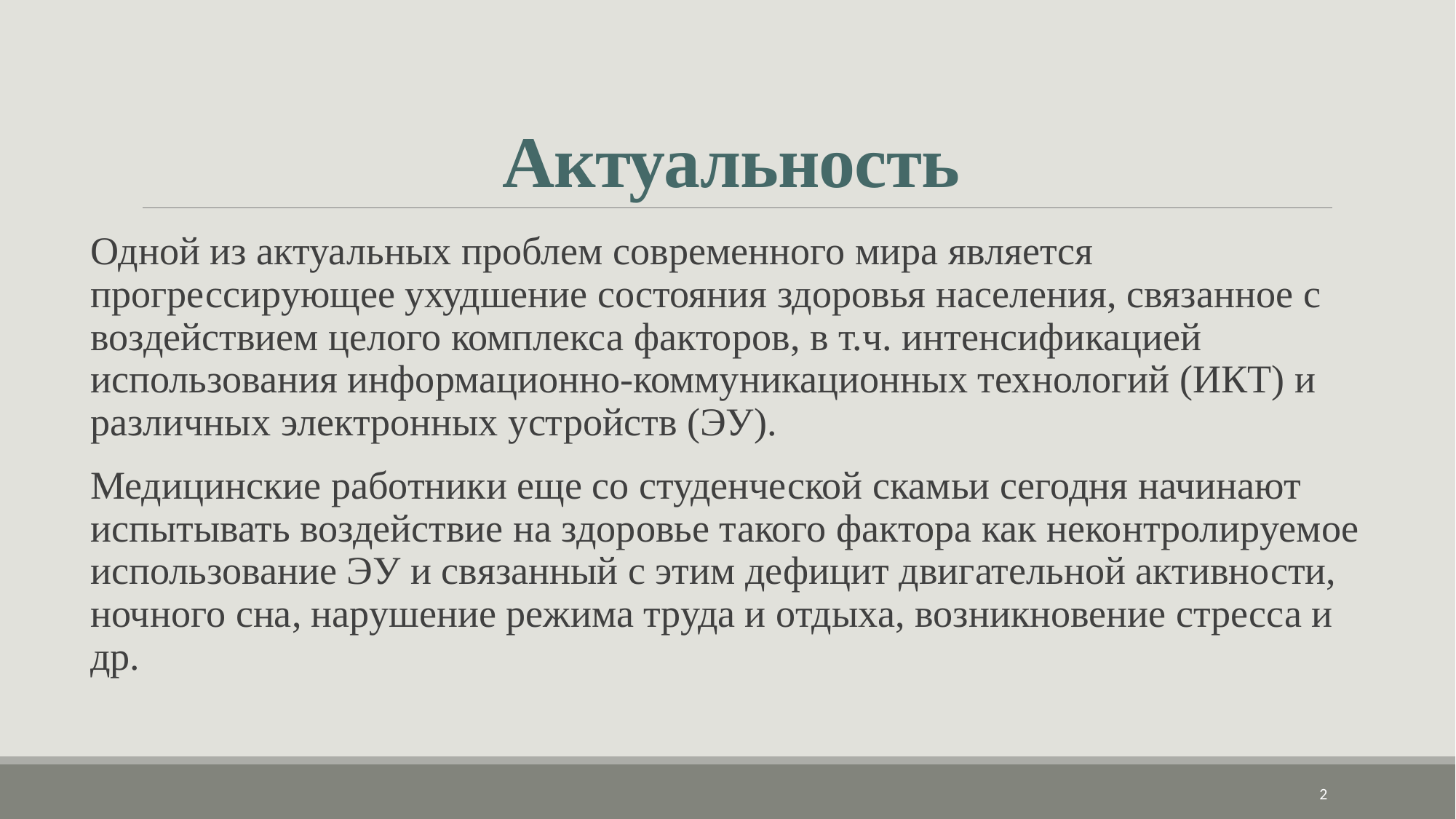

# Актуальность
Одной из актуальных проблем современного мира является прогрессирующее ухудшение состояния здоровья населения, связанное с воздействием целого комплекса факторов, в т.ч. интенсификацией использования информационно-коммуникационных технологий (ИКТ) и различных электронных устройств (ЭУ).
Медицинские работники еще со студенческой скамьи сегодня начинают испытывать воздействие на здоровье такого фактора как неконтролируемое использование ЭУ и связанный с этим дефицит двигательной активности, ночного сна, нарушение режима труда и отдыха, возникновение стресса и др.
2